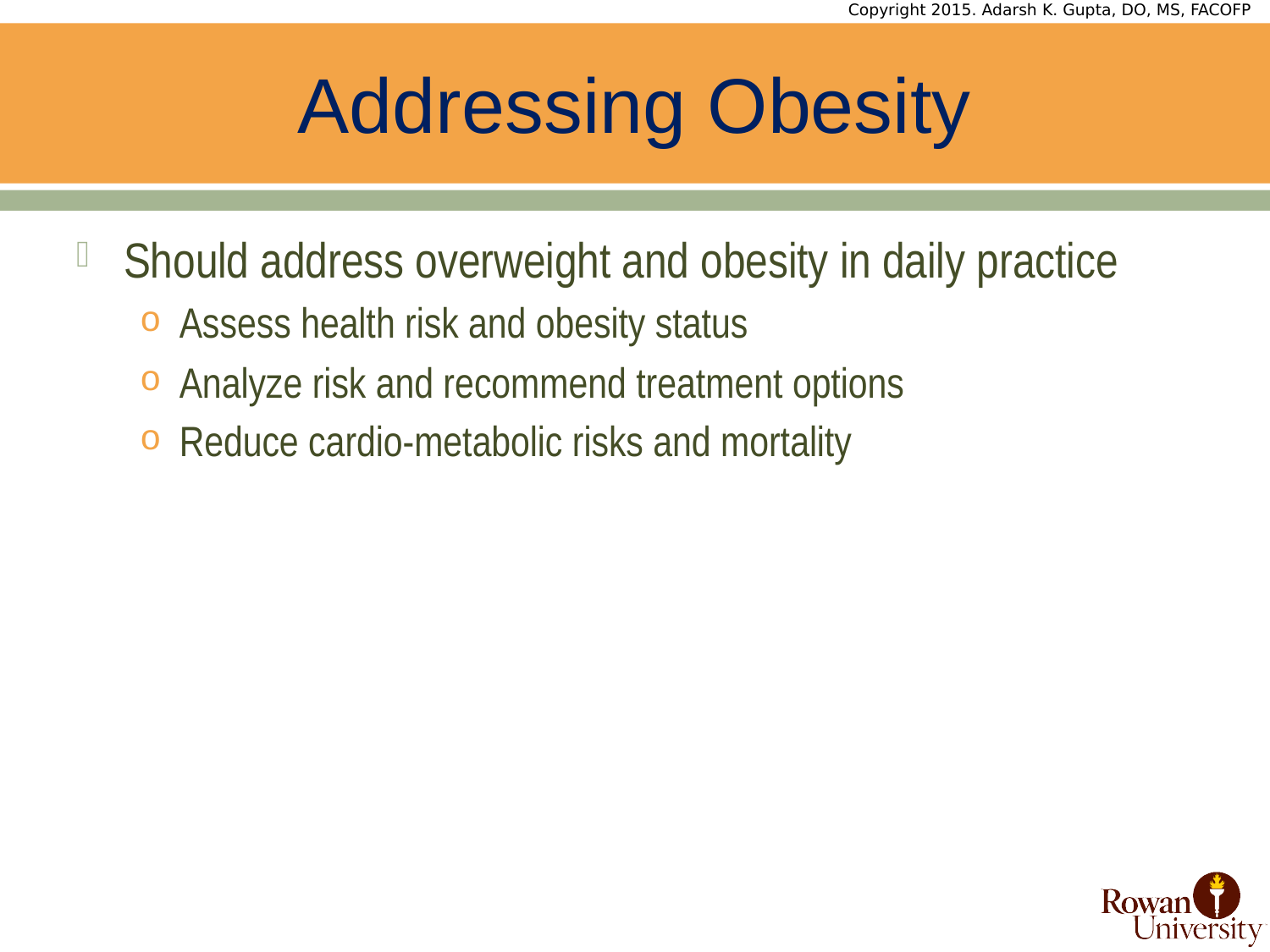

# Addressing Obesity
Should address overweight and obesity in daily practice
Assess health risk and obesity status
Analyze risk and recommend treatment options
Reduce cardio-metabolic risks and mortality